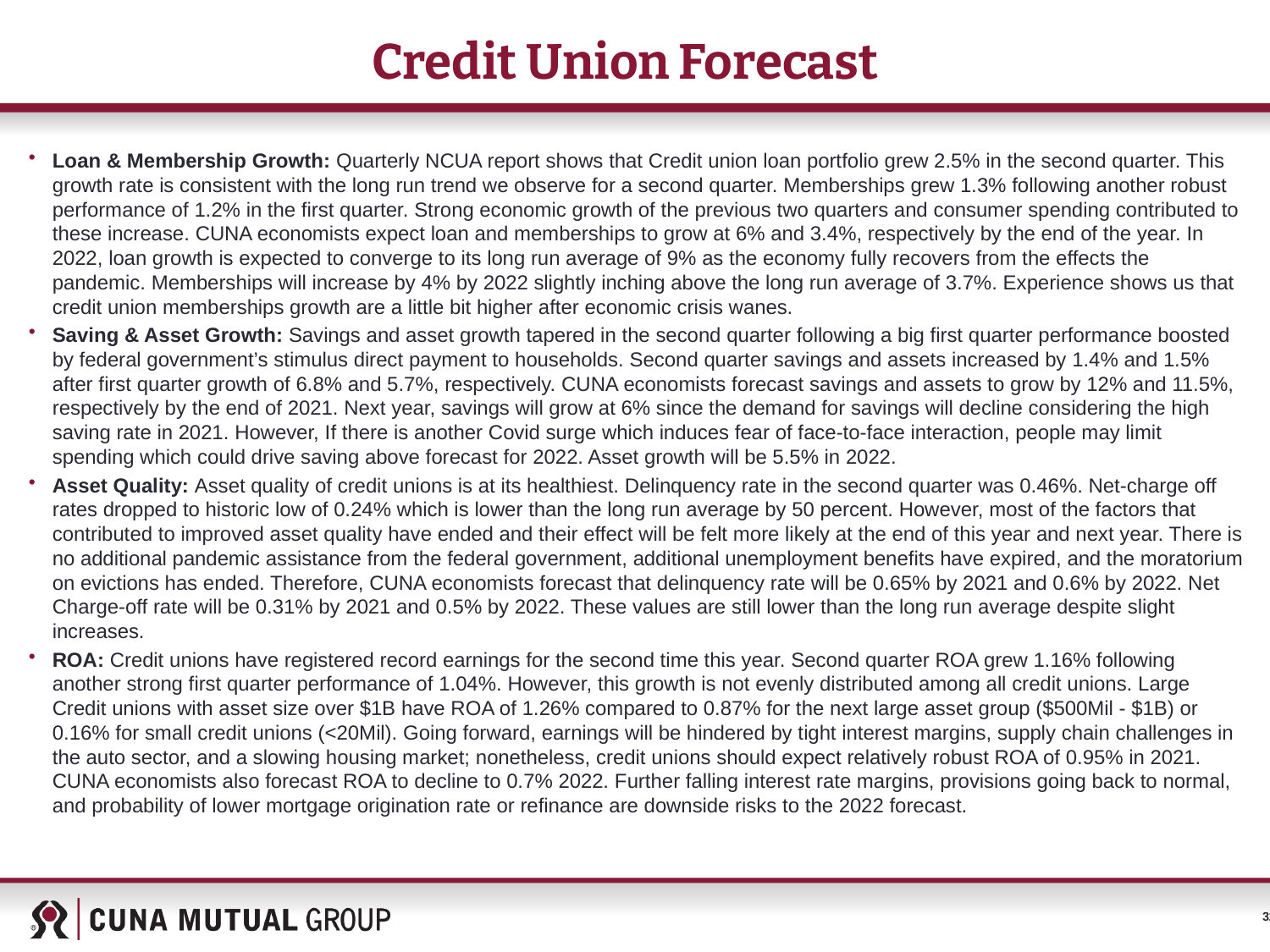

# Credit Union Forecast
Loan & Membership Growth: Quarterly NCUA report shows that Credit union loan portfolio grew 2.5% in the second quarter. This growth rate is consistent with the long run trend we observe for a second quarter. Memberships grew 1.3% following another robust performance of 1.2% in the first quarter. Strong economic growth of the previous two quarters and consumer spending contributed to these increase. CUNA economists expect loan and memberships to grow at 6% and 3.4%, respectively by the end of the year. In 2022, loan growth is expected to converge to its long run average of 9% as the economy fully recovers from the effects the pandemic. Memberships will increase by 4% by 2022 slightly inching above the long run average of 3.7%. Experience shows us that credit union memberships growth are a little bit higher after economic crisis wanes.
Saving & Asset Growth: Savings and asset growth tapered in the second quarter following a big first quarter performance boosted by federal government’s stimulus direct payment to households. Second quarter savings and assets increased by 1.4% and 1.5% after first quarter growth of 6.8% and 5.7%, respectively. CUNA economists forecast savings and assets to grow by 12% and 11.5%, respectively by the end of 2021. Next year, savings will grow at 6% since the demand for savings will decline considering the high saving rate in 2021. However, If there is another Covid surge which induces fear of face-to-face interaction, people may limit spending which could drive saving above forecast for 2022. Asset growth will be 5.5% in 2022.
Asset Quality: Asset quality of credit unions is at its healthiest. Delinquency rate in the second quarter was 0.46%. Net-charge off rates dropped to historic low of 0.24% which is lower than the long run average by 50 percent. However, most of the factors that contributed to improved asset quality have ended and their effect will be felt more likely at the end of this year and next year. There is no additional pandemic assistance from the federal government, additional unemployment benefits have expired, and the moratorium on evictions has ended. Therefore, CUNA economists forecast that delinquency rate will be 0.65% by 2021 and 0.6% by 2022. Net Charge-off rate will be 0.31% by 2021 and 0.5% by 2022. These values are still lower than the long run average despite slight increases.
ROA: Credit unions have registered record earnings for the second time this year. Second quarter ROA grew 1.16% following another strong first quarter performance of 1.04%. However, this growth is not evenly distributed among all credit unions. Large Credit unions with asset size over $1B have ROA of 1.26% compared to 0.87% for the next large asset group ($500Mil - $1B) or 0.16% for small credit unions (<20Mil). Going forward, earnings will be hindered by tight interest margins, supply chain challenges in the auto sector, and a slowing housing market; nonetheless, credit unions should expect relatively robust ROA of 0.95% in 2021. CUNA economists also forecast ROA to decline to 0.7% 2022. Further falling interest rate margins, provisions going back to normal, and probability of lower mortgage origination rate or refinance are downside risks to the 2022 forecast.